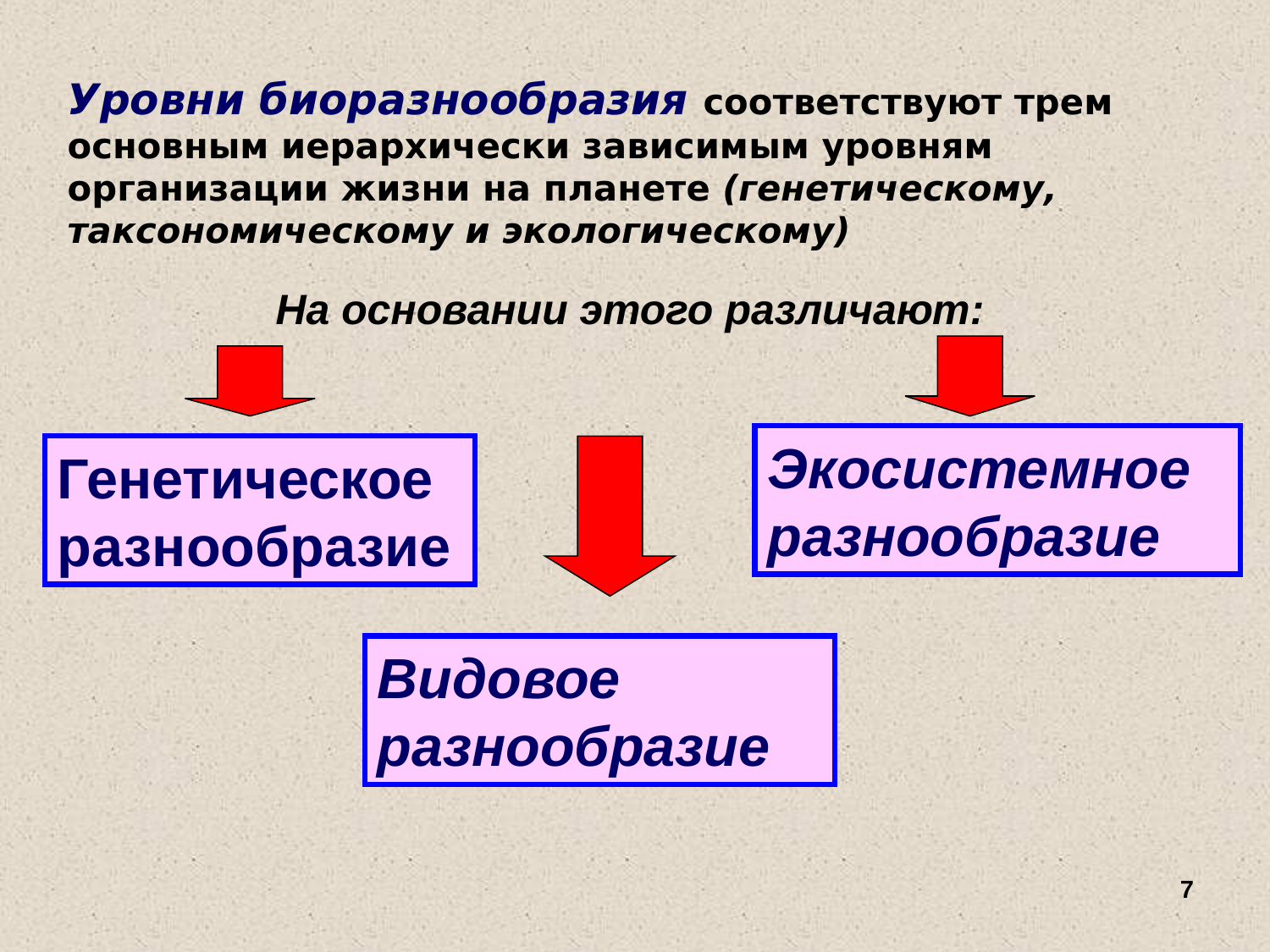

Уровни биоразнообразия соответствуют трем основным иерархически зависимым уровням организации жизни на планете (генетическому, таксономическому и экологическому)
На основании этого различают:

Экосистемное разнообразие
Генетическое разнообразие

Видовое разнообразие
7